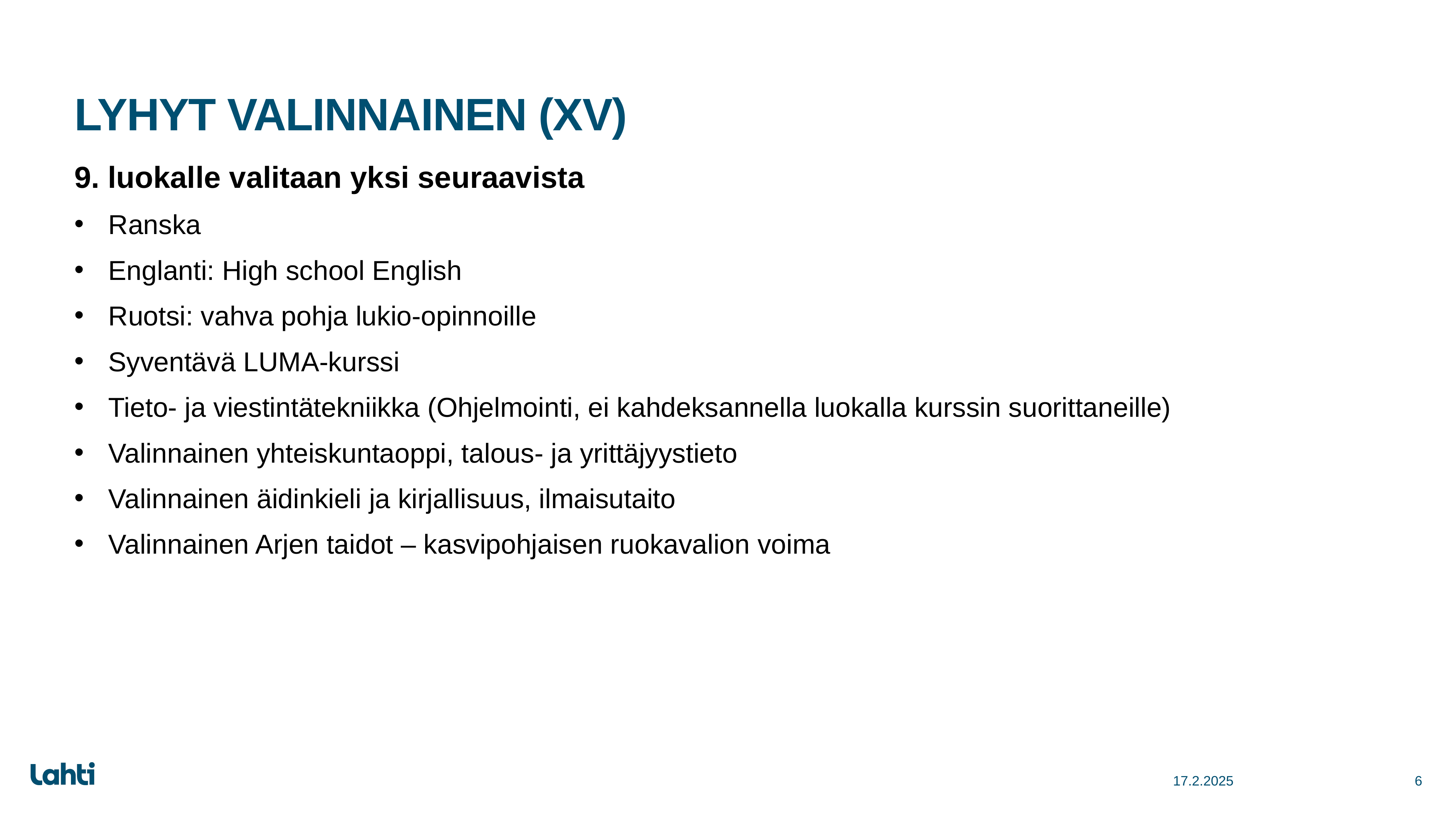

# LYHYT VALINNAINEN (XV)
9. luokalle valitaan yksi seuraavista
Ranska
Englanti: High school English
Ruotsi: vahva pohja lukio-opinnoille
Syventävä LUMA-kurssi
Tieto- ja viestintätekniikka (Ohjelmointi, ei kahdeksannella luokalla kurssin suorittaneille)
Valinnainen yhteiskuntaoppi, talous- ja yrittäjyystieto
Valinnainen äidinkieli ja kirjallisuus, ilmaisutaito
Valinnainen Arjen taidot – kasvipohjaisen ruokavalion voima

17.2.2025
6